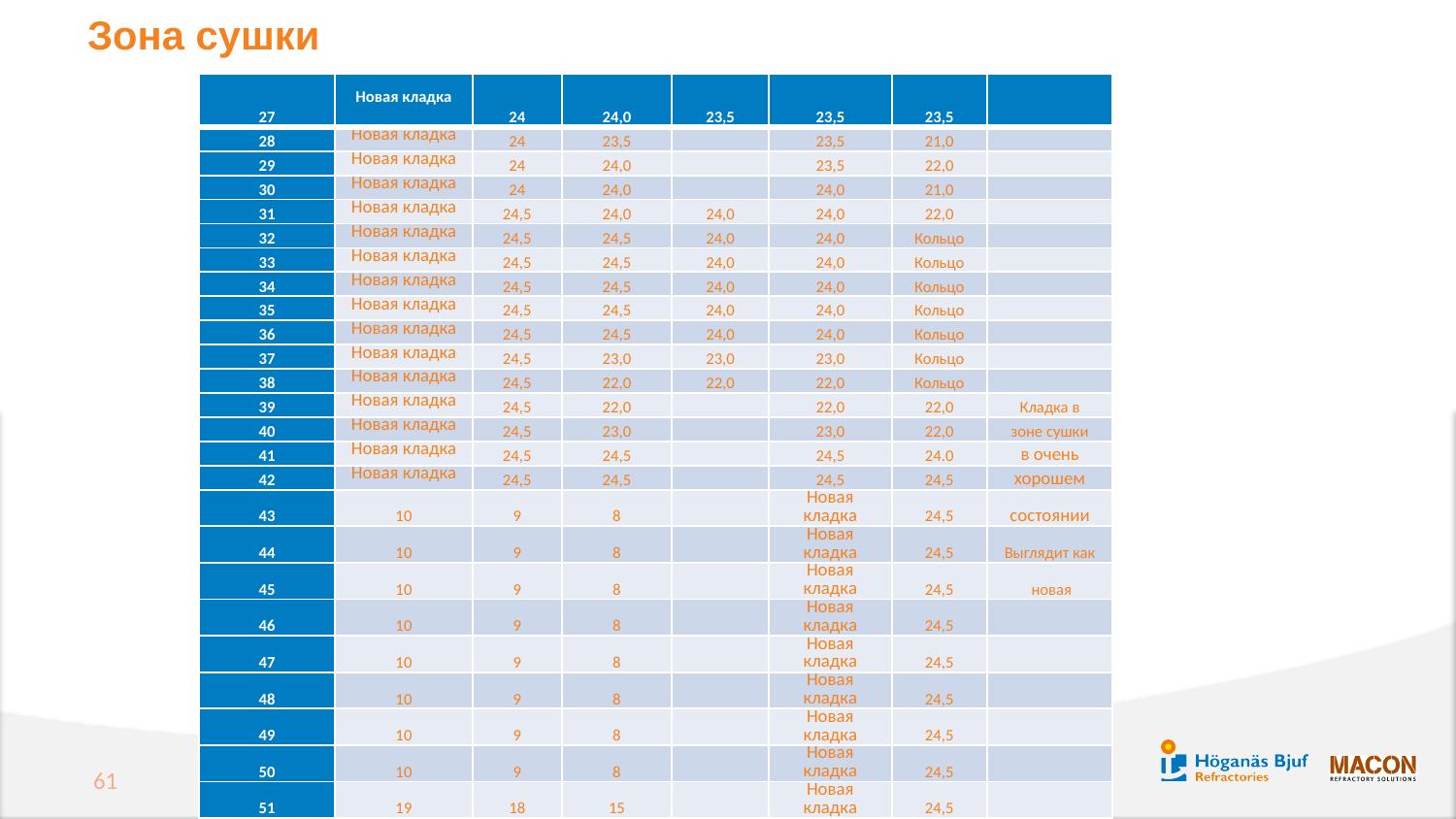

# Зона сушки
| 27 | Новая кладка | 24 | 24,0 | 23,5 | 23,5 | 23,5 |  |
| --- | --- | --- | --- | --- | --- | --- | --- |
| 28 | Новая кладка | 24 | 23,5 |  | 23,5 | 21,0 |  |
| 29 | Новая кладка | 24 | 24,0 |  | 23,5 | 22,0 |  |
| 30 | Новая кладка | 24 | 24,0 |  | 24,0 | 21,0 |  |
| 31 | Новая кладка | 24,5 | 24,0 | 24,0 | 24,0 | 22,0 |  |
| 32 | Новая кладка | 24,5 | 24,5 | 24,0 | 24,0 | Кольцо |  |
| 33 | Новая кладка | 24,5 | 24,5 | 24,0 | 24,0 | Кольцо |  |
| 34 | Новая кладка | 24,5 | 24,5 | 24,0 | 24,0 | Кольцо |  |
| 35 | Новая кладка | 24,5 | 24,5 | 24,0 | 24,0 | Кольцо |  |
| 36 | Новая кладка | 24,5 | 24,5 | 24,0 | 24,0 | Кольцо |  |
| 37 | Новая кладка | 24,5 | 23,0 | 23,0 | 23,0 | Кольцо |  |
| 38 | Новая кладка | 24,5 | 22,0 | 22,0 | 22,0 | Кольцо |  |
| 39 | Новая кладка | 24,5 | 22,0 |  | 22,0 | 22,0 | Кладка в |
| 40 | Новая кладка | 24,5 | 23,0 |  | 23,0 | 22,0 | зоне сушки |
| 41 | Новая кладка | 24,5 | 24,5 |  | 24,5 | 24.0 | в очень |
| 42 | Новая кладка | 24,5 | 24,5 |  | 24,5 | 24,5 | хорошем |
| 43 | 10 | 9 | 8 |  | Новая кладка | 24,5 | состоянии |
| 44 | 10 | 9 | 8 |  | Новая кладка | 24,5 | Выглядит как |
| 45 | 10 | 9 | 8 |  | Новая кладка | 24,5 | новая |
| 46 | 10 | 9 | 8 |  | Новая кладка | 24,5 |  |
| 47 | 10 | 9 | 8 |  | Новая кладка | 24,5 |  |
| 48 | 10 | 9 | 8 |  | Новая кладка | 24,5 |  |
| 49 | 10 | 9 | 8 |  | Новая кладка | 24,5 |  |
| 50 | 10 | 9 | 8 |  | Новая кладка | 24,5 |  |
| 51 | 19 | 18 | 15 |  | Новая кладка | 24,5 |  |
| 52 | 19 | 18 | 15 |  | Новая кладка | 24,5 |  |
| 53 | 19 | 18 | 15 |  | Новая кладка | 24,5 |  |
| 54 | 19 | 18 | 15 |  | Новая кладка | 24,5 |  |
| 55 |  |  |  |  |  |  |  |
61